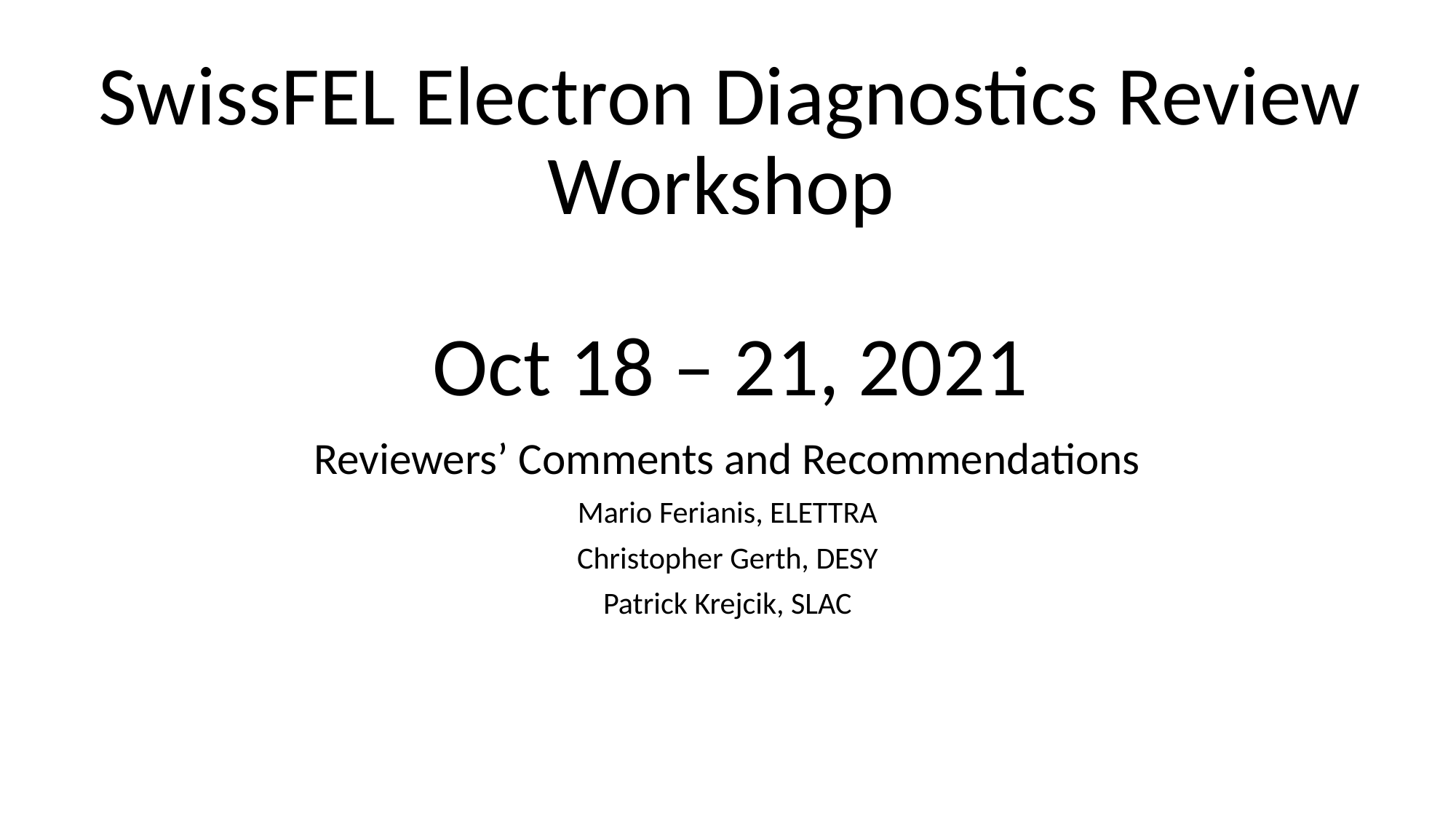

# SwissFEL Electron Diagnostics Review Workshop Oct 18 – 21, 2021
Reviewers’ Comments and Recommendations
Mario Ferianis, ELETTRA
Christopher Gerth, DESY
Patrick Krejcik, SLAC